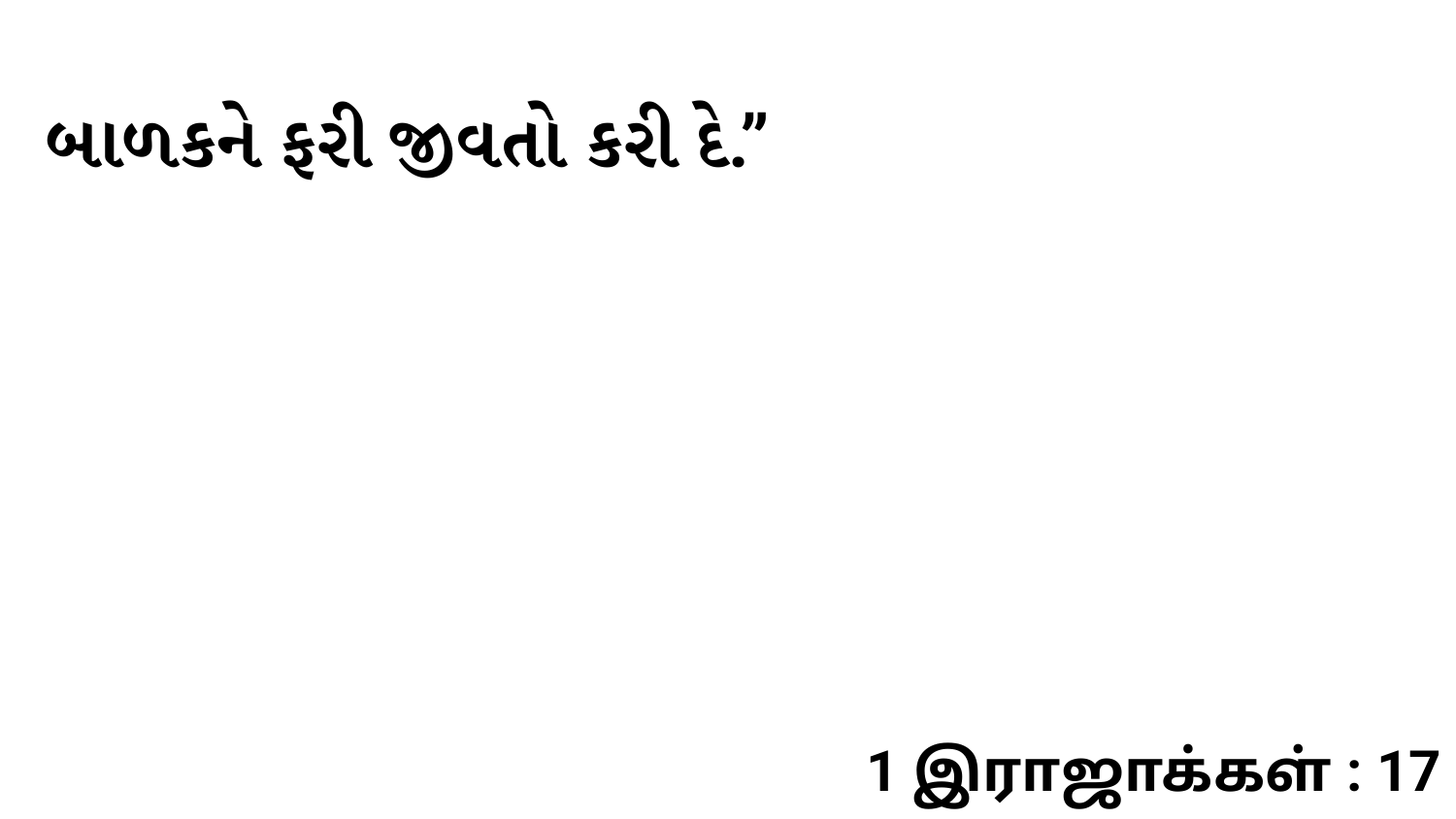

બાળકને ફરી જીવતો કરી દે.”
1 இராஜாக்கள் : 17